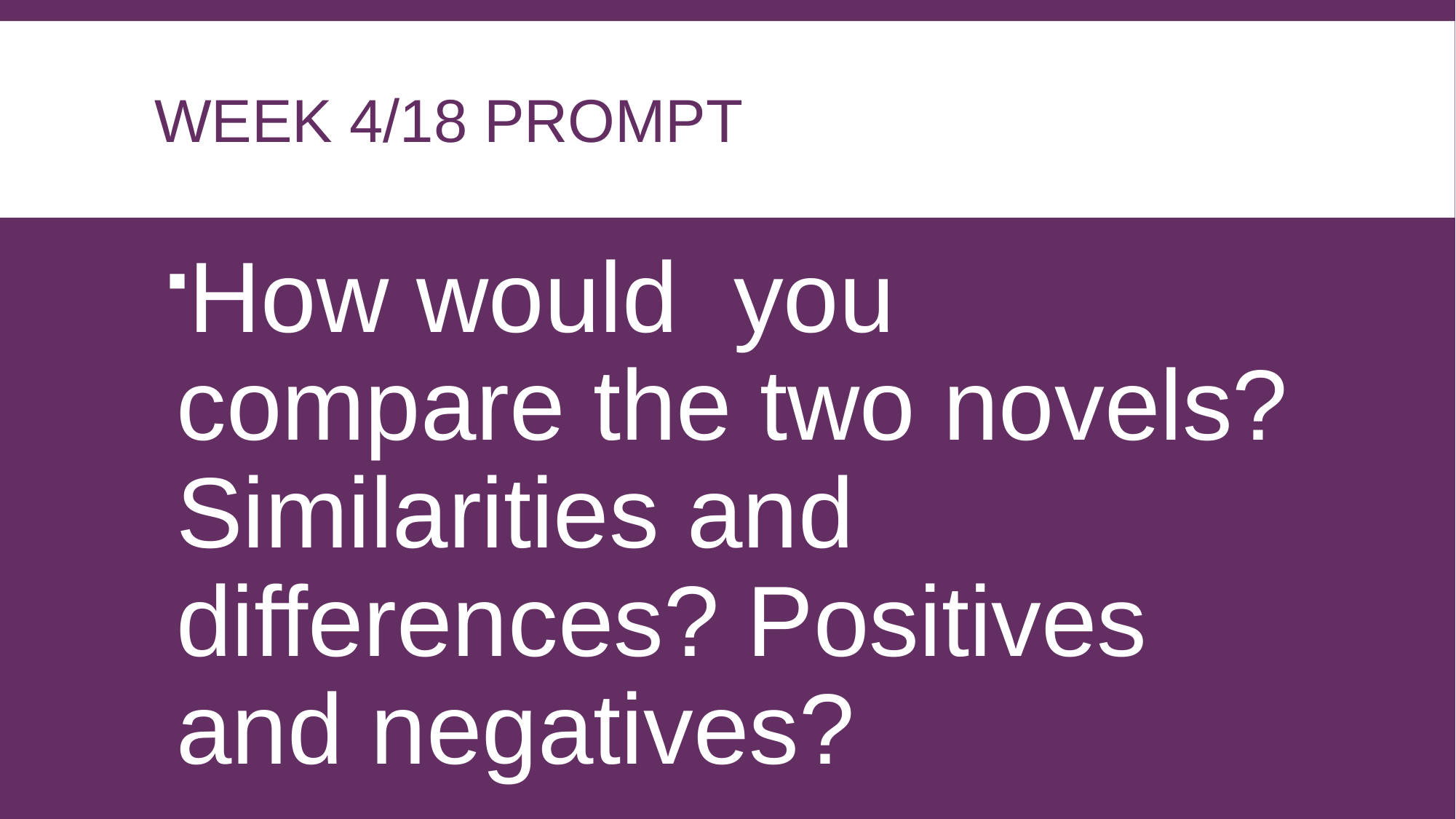

# Week 4/18 Prompt
How would  you compare the two novels? Similarities and differences? Positives and negatives?